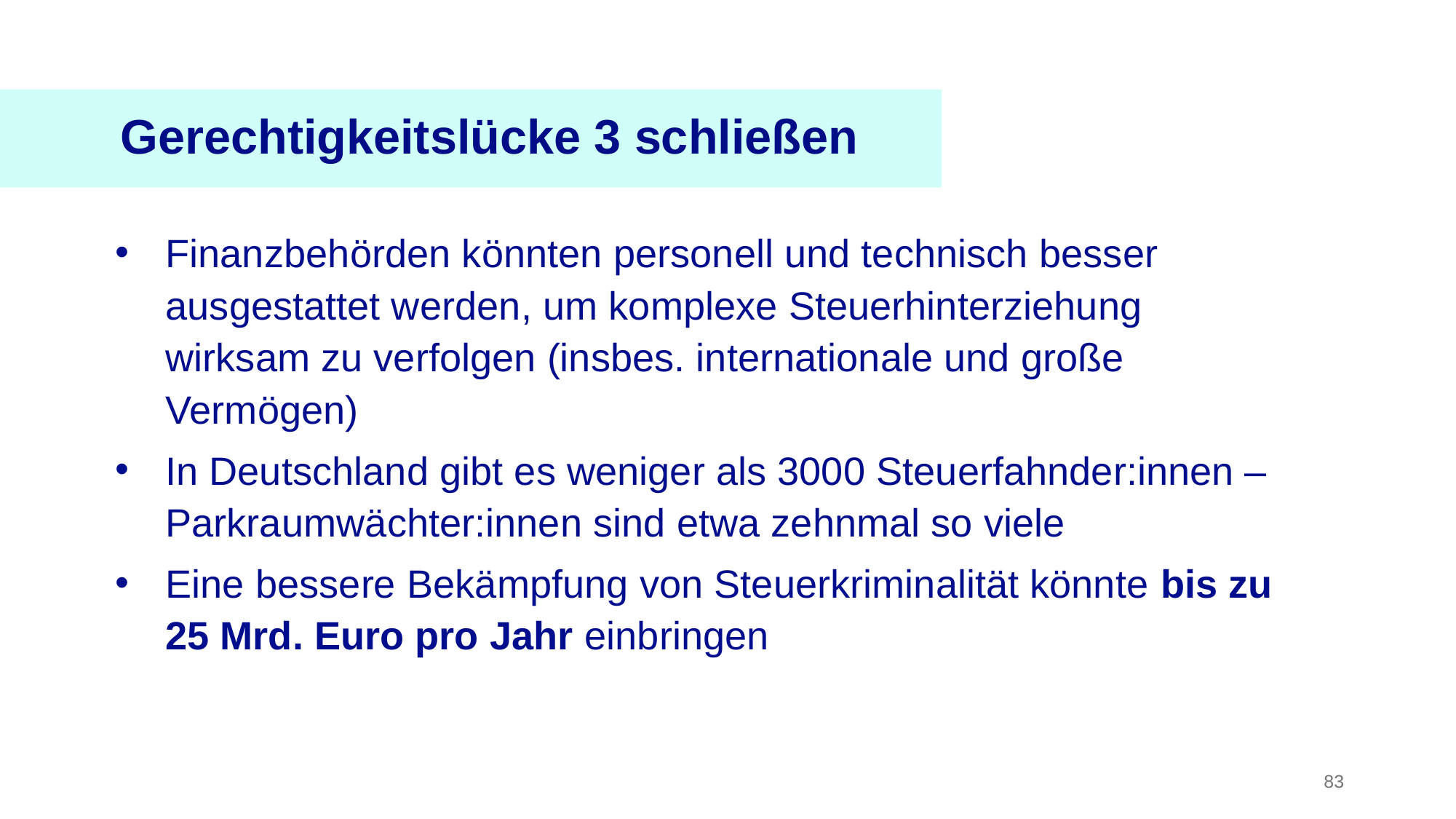

Gerechtigkeitslücke 3 schließen
Finanzbehörden könnten personell und technisch besser ausgestattet werden, um komplexe Steuerhinterziehung wirksam zu verfolgen (insbes. internationale und große Vermögen)
In Deutschland gibt es weniger als 3000 Steuerfahnder:innen – Parkraumwächter:innen sind etwa zehnmal so viele
Eine bessere Bekämpfung von Steuerkriminalität könnte bis zu 25 Mrd. Euro pro Jahr einbringen